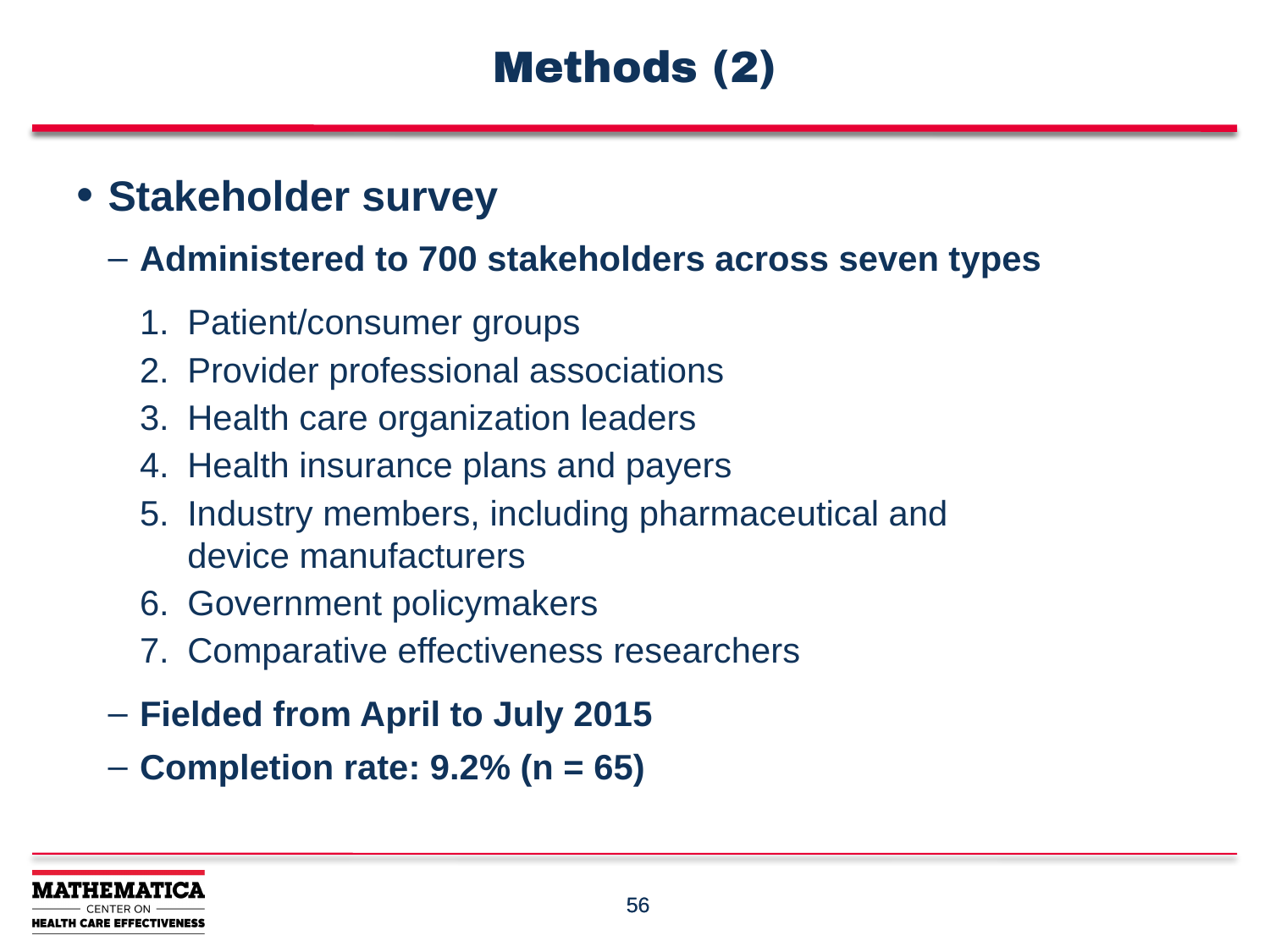

# Methods (2)
Stakeholder survey
Administered to 700 stakeholders across seven types
Patient/consumer groups
Provider professional associations
Health care organization leaders
Health insurance plans and payers
Industry members, including pharmaceutical and
device manufacturers
Government policymakers
Comparative effectiveness researchers
Fielded from April to July 2015
Completion rate: 9.2% (n = 65)